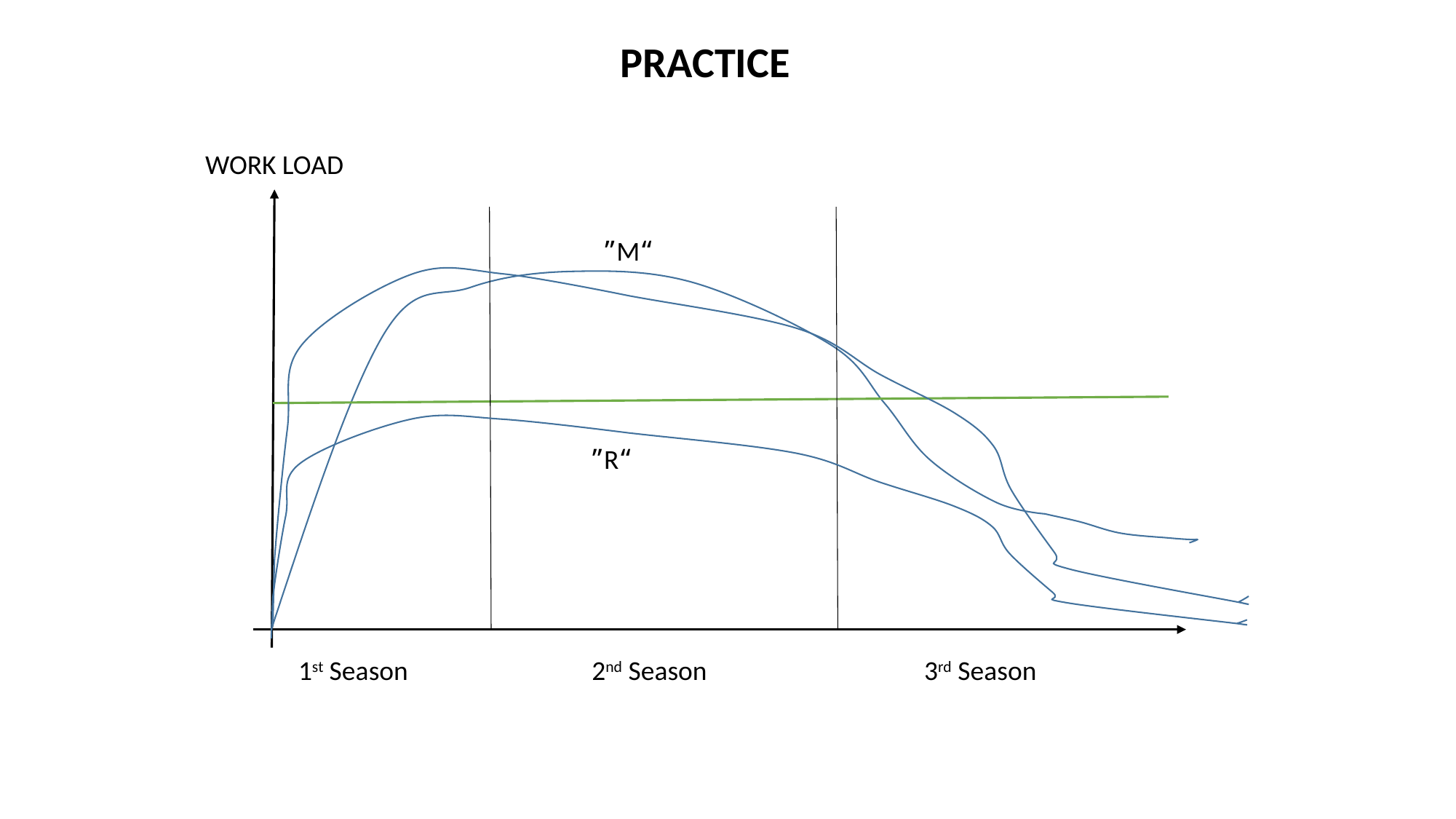

PRACTICE
WORK LOAD
“M”

“R”
1st Season
2nd Season
3rd Season